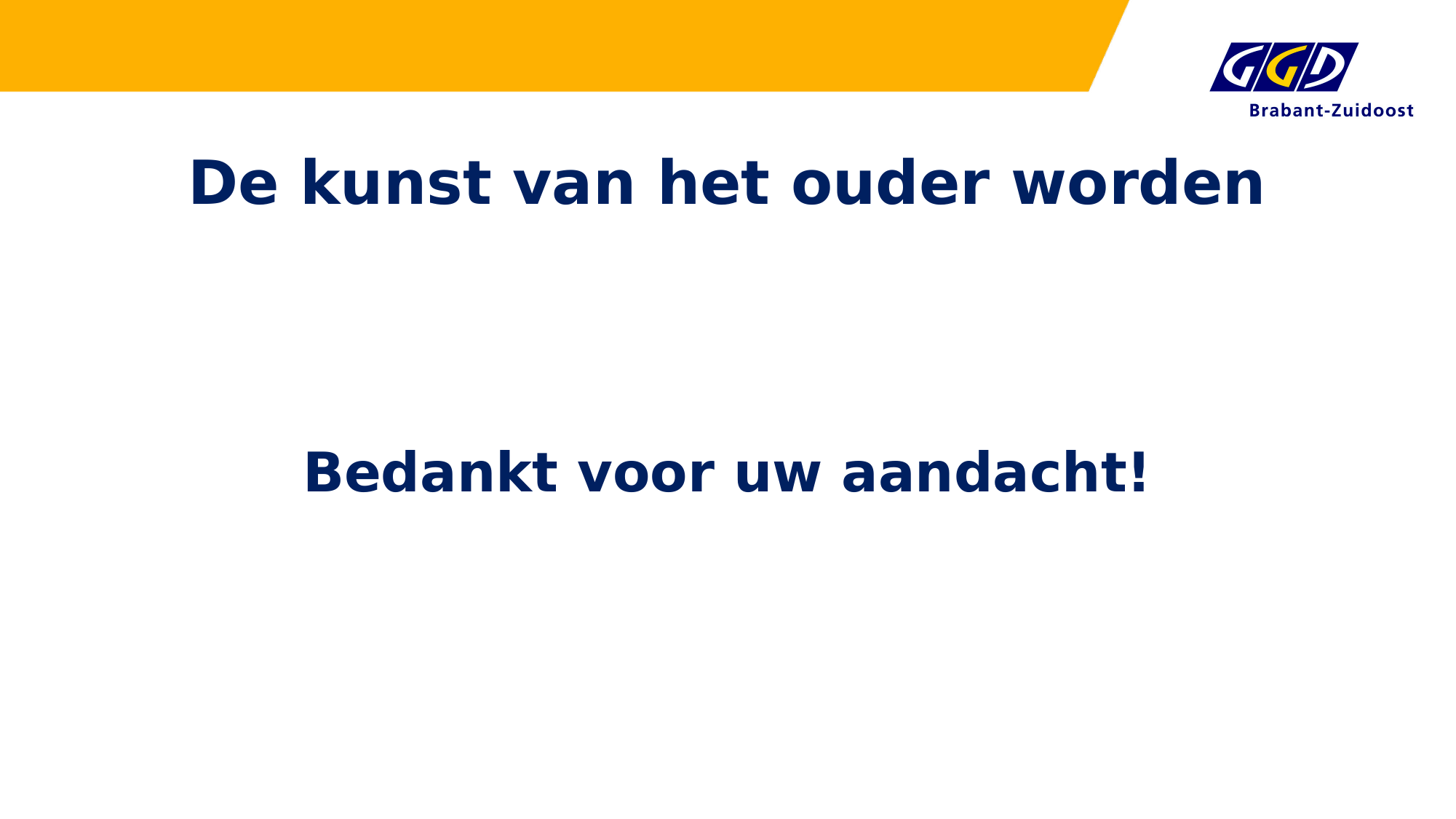

# De kunst van het ouder worden

Bedankt voor uw aandacht!